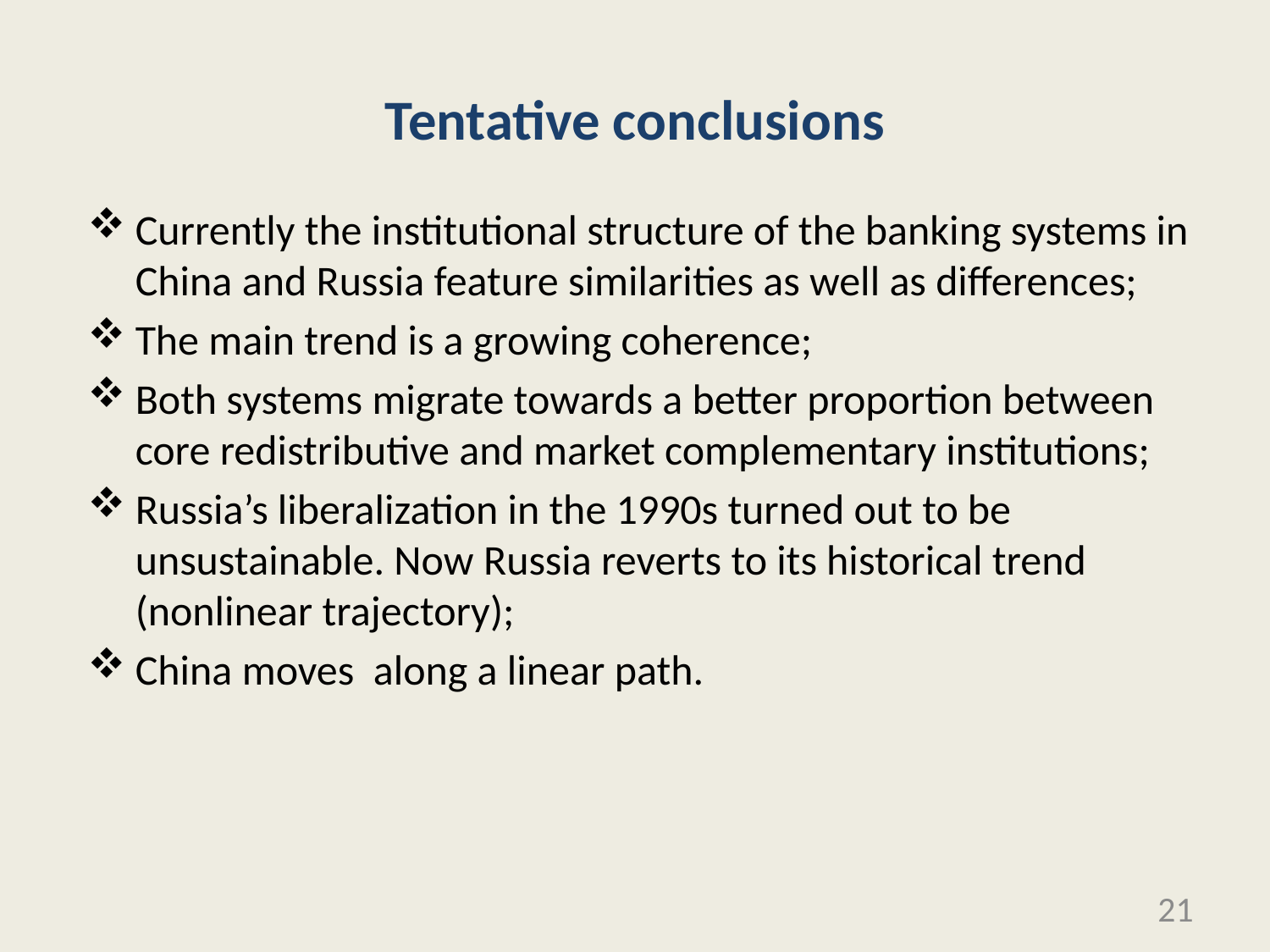

# Tentative conclusions
Currently the institutional structure of the banking systems in China and Russia feature similarities as well as differences;
The main trend is a growing coherence;
Both systems migrate towards a better proportion between core redistributive and market complementary institutions;
Russia’s liberalization in the 1990s turned out to be unsustainable. Now Russia reverts to its historical trend (nonlinear trajectory);
China moves  along a linear path.
21